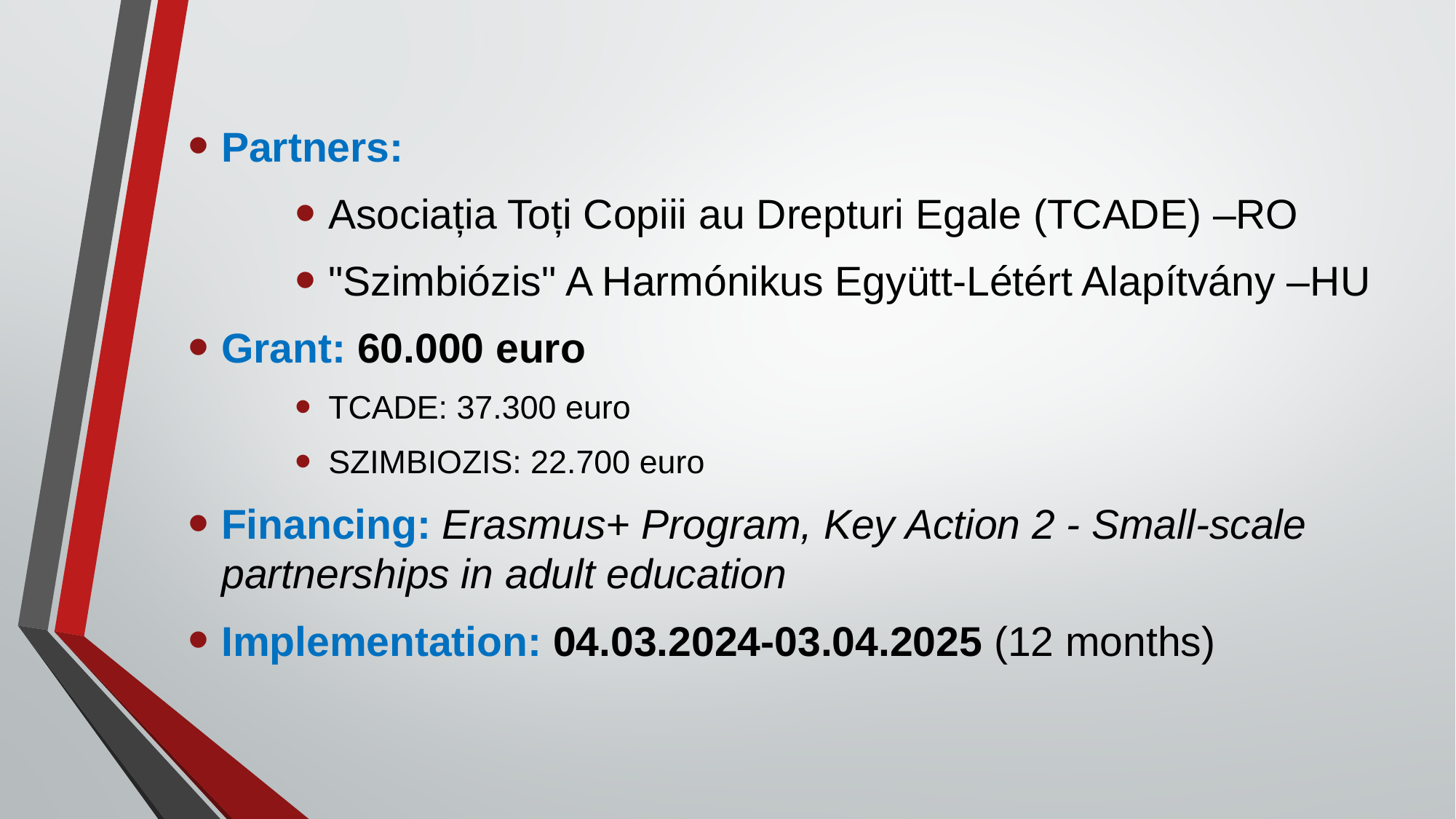

Partners:
Asociația Toți Copiii au Drepturi Egale (TCADE) –RO
"Szimbiózis" A Harmónikus Együtt-Létért Alapítvány –HU
Grant: 60.000 euro
TCADE: 37.300 euro
SZIMBIOZIS: 22.700 euro
Financing: Erasmus+ Program, Key Action 2 - Small-scale partnerships in adult education
Implementation: 04.03.2024-03.04.2025 (12 months)